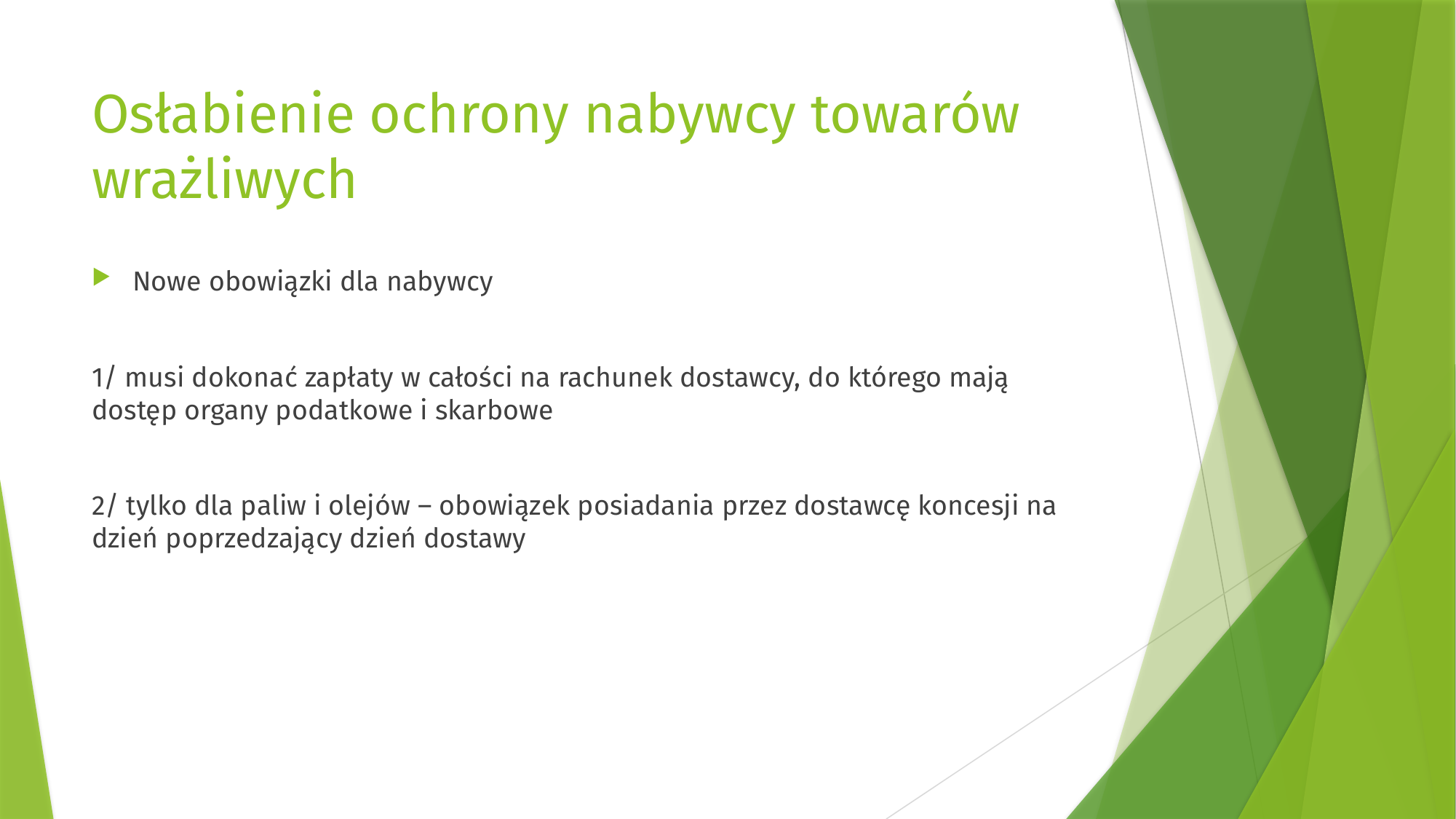

# Osłabienie ochrony nabywcy towarów wrażliwych
Nowe obowiązki dla nabywcy

1/ musi dokonać zapłaty w całości na rachunek dostawcy, do którego mają dostęp organy podatkowe i skarbowe

2/ tylko dla paliw i olejów – obowiązek posiadania przez dostawcę koncesji na dzień poprzedzający dzień dostawy